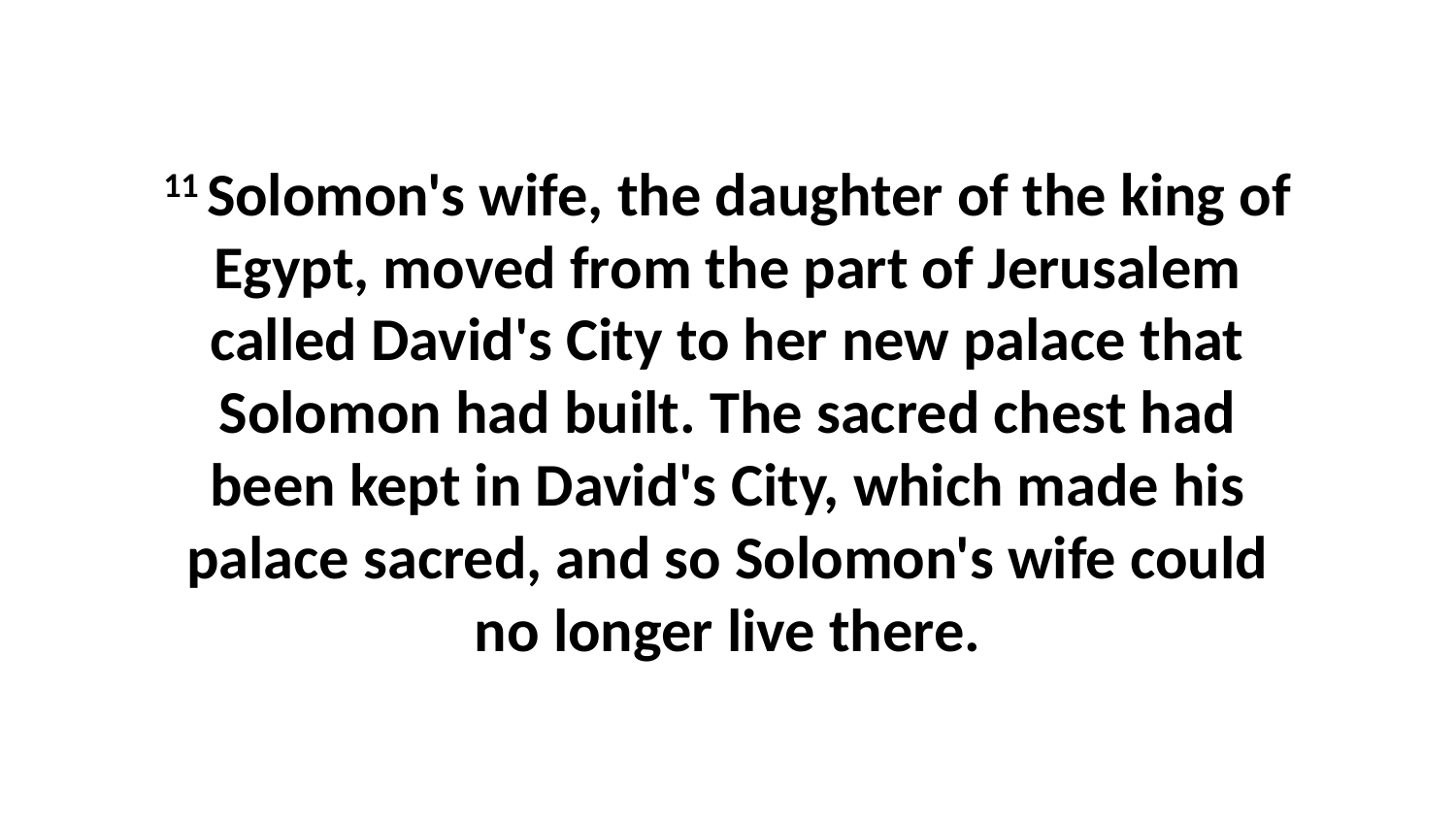

11 Solomon's wife, the daughter of the king of Egypt, moved from the part of Jerusalem called David's City to her new palace that Solomon had built. The sacred chest had been kept in David's City, which made his palace sacred, and so Solomon's wife could no longer live there.